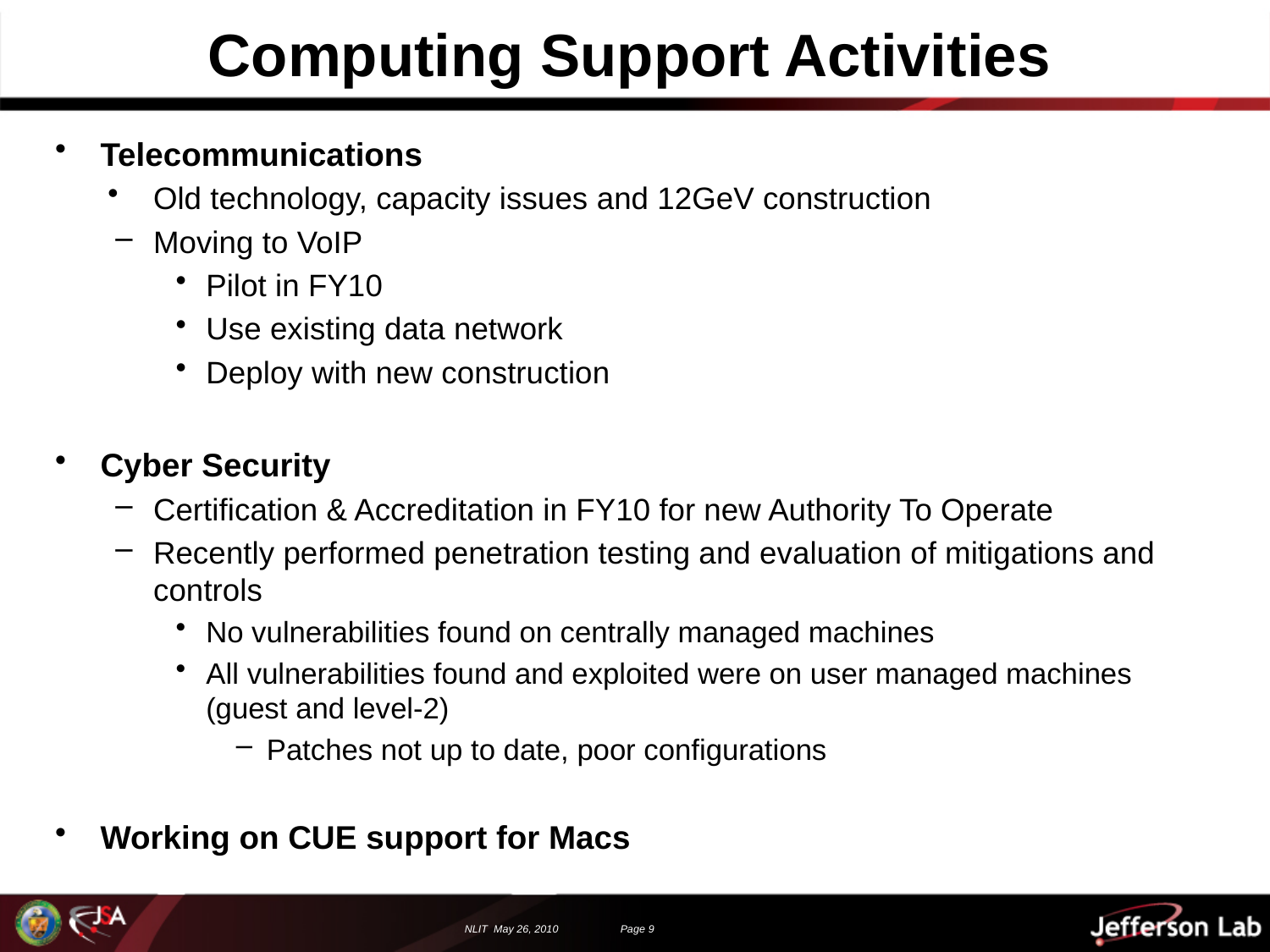

# Computing Support Activities
Telecommunications
Old technology, capacity issues and 12GeV construction
Moving to VoIP
Pilot in FY10
Use existing data network
Deploy with new construction

Cyber Security
Certification & Accreditation in FY10 for new Authority To Operate
Recently performed penetration testing and evaluation of mitigations and controls
No vulnerabilities found on centrally managed machines
All vulnerabilities found and exploited were on user managed machines (guest and level-2)
Patches not up to date, poor configurations

Working on CUE support for Macs